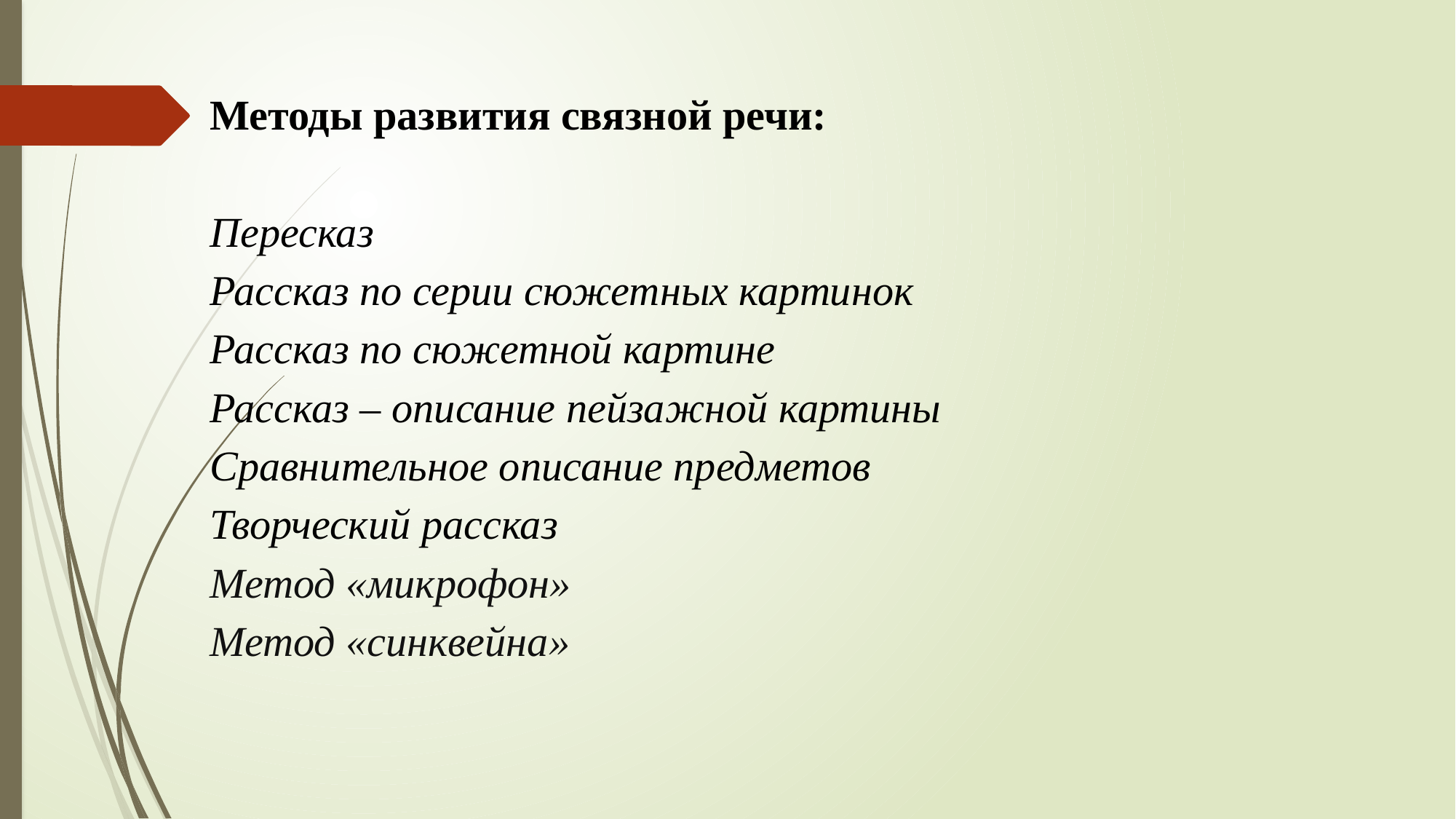

# Методы развития связной речи: Пересказ Рассказ по серии сюжетных картинок Рассказ по сюжетной картине Рассказ – описание пейзажной картины Сравнительное описание предметов Творческий рассказ Метод «микрофон» Метод «синквейна»